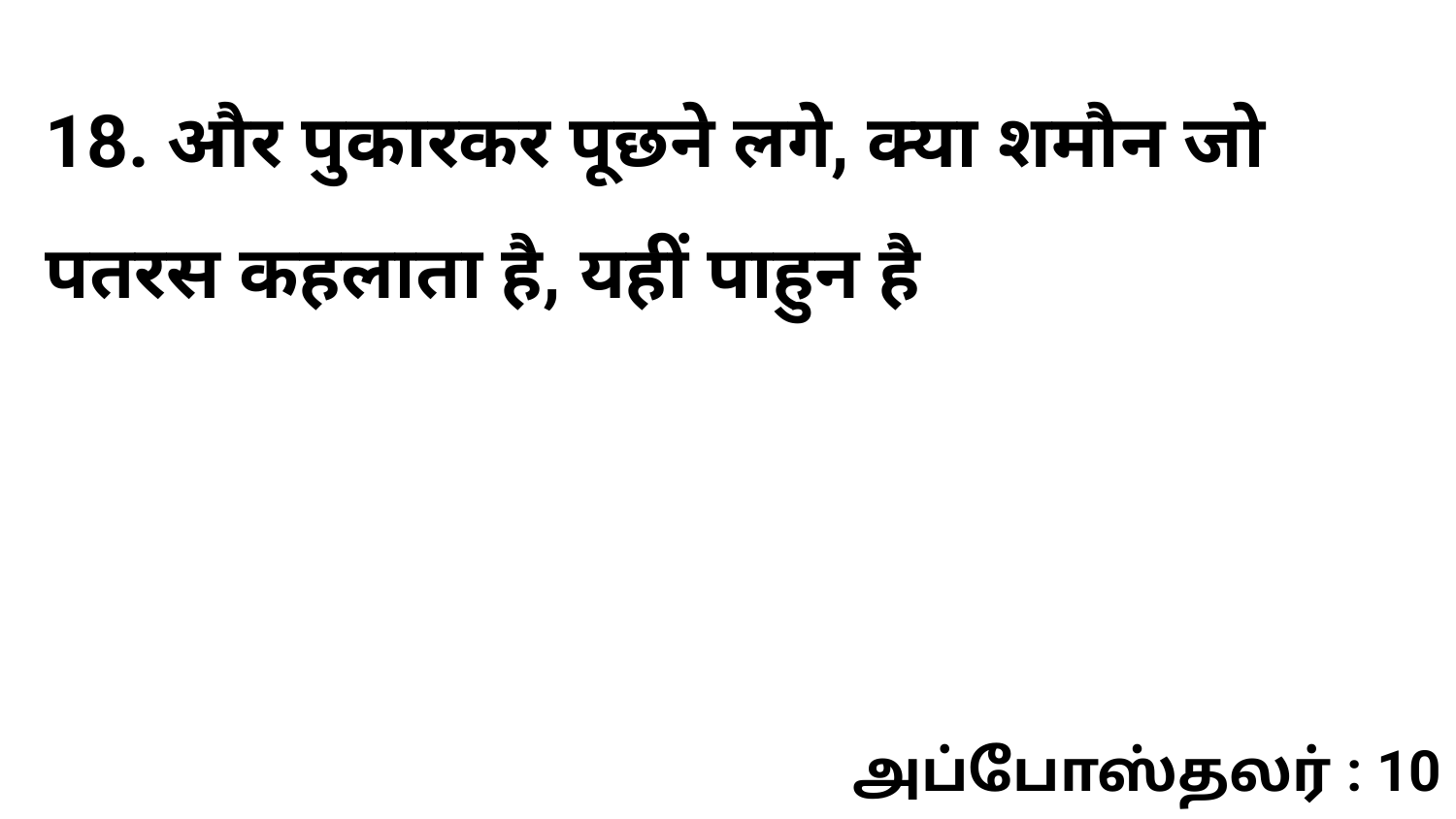

18. और पुकारकर पूछने लगे, क्या शमौन जो पतरस कहलाता है, यहीं पाहुन है
அப்போஸ்தலர் : 10